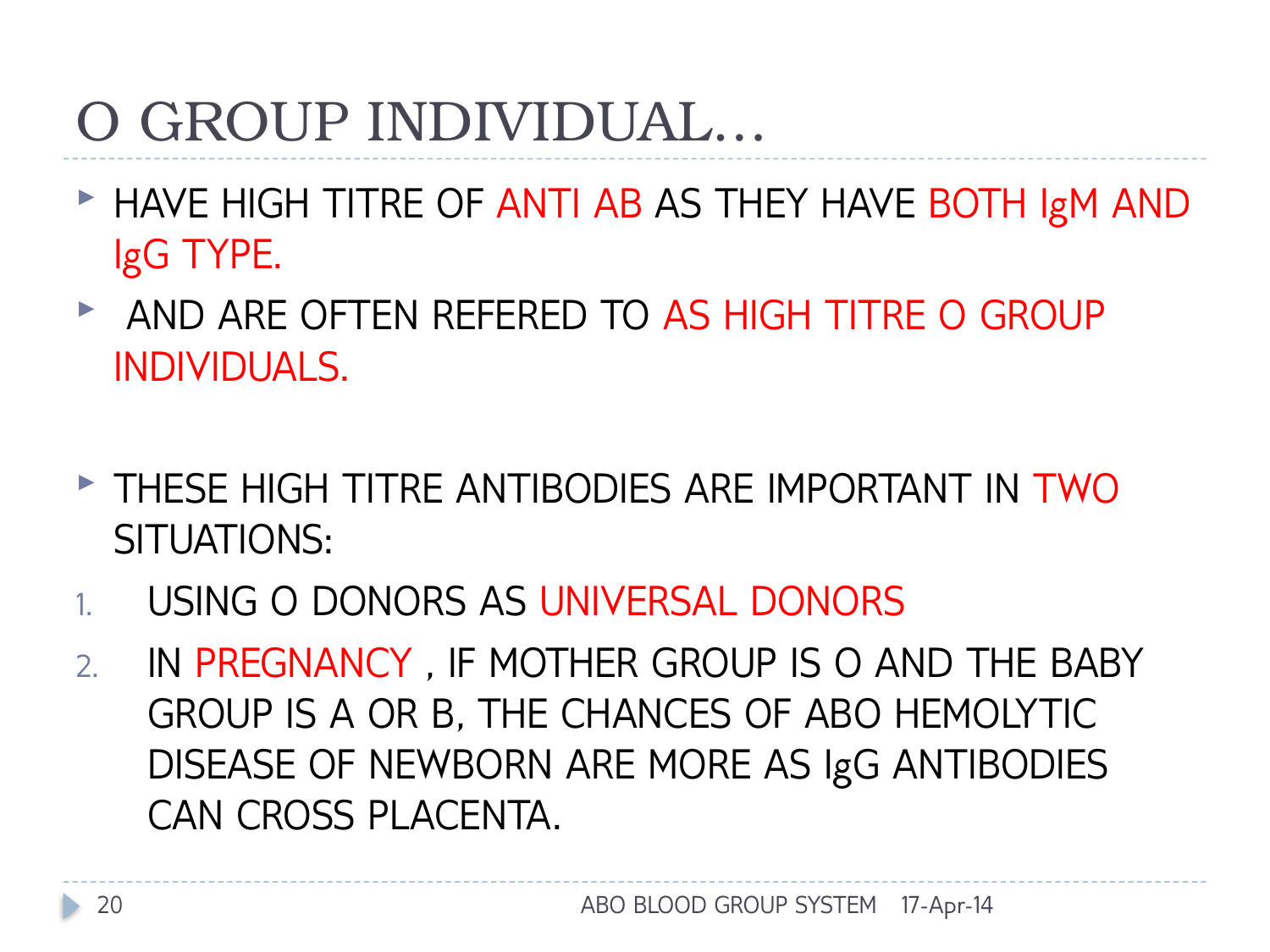

# O GROUP INDIVIDUAL…
HAVE HIGH TITRE OF ANTI AB AS THEY HAVE BOTH IgM AND IgG TYPE.
 AND ARE OFTEN REFERED TO AS HIGH TITRE O GROUP INDIVIDUALS.

THESE HIGH TITRE ANTIBODIES ARE IMPORTANT IN TWO SITUATIONS:
USING O DONORS AS UNIVERSAL DONORS
IN PREGNANCY , IF MOTHER GROUP IS O AND THE BABY GROUP IS A OR B, THE CHANCES OF ABO HEMOLYTIC DISEASE OF NEWBORN ARE MORE AS IgG ANTIBODIES CAN CROSS PLACENTA.
20
ABO BLOOD GROUP SYSTEM
17-Apr-14